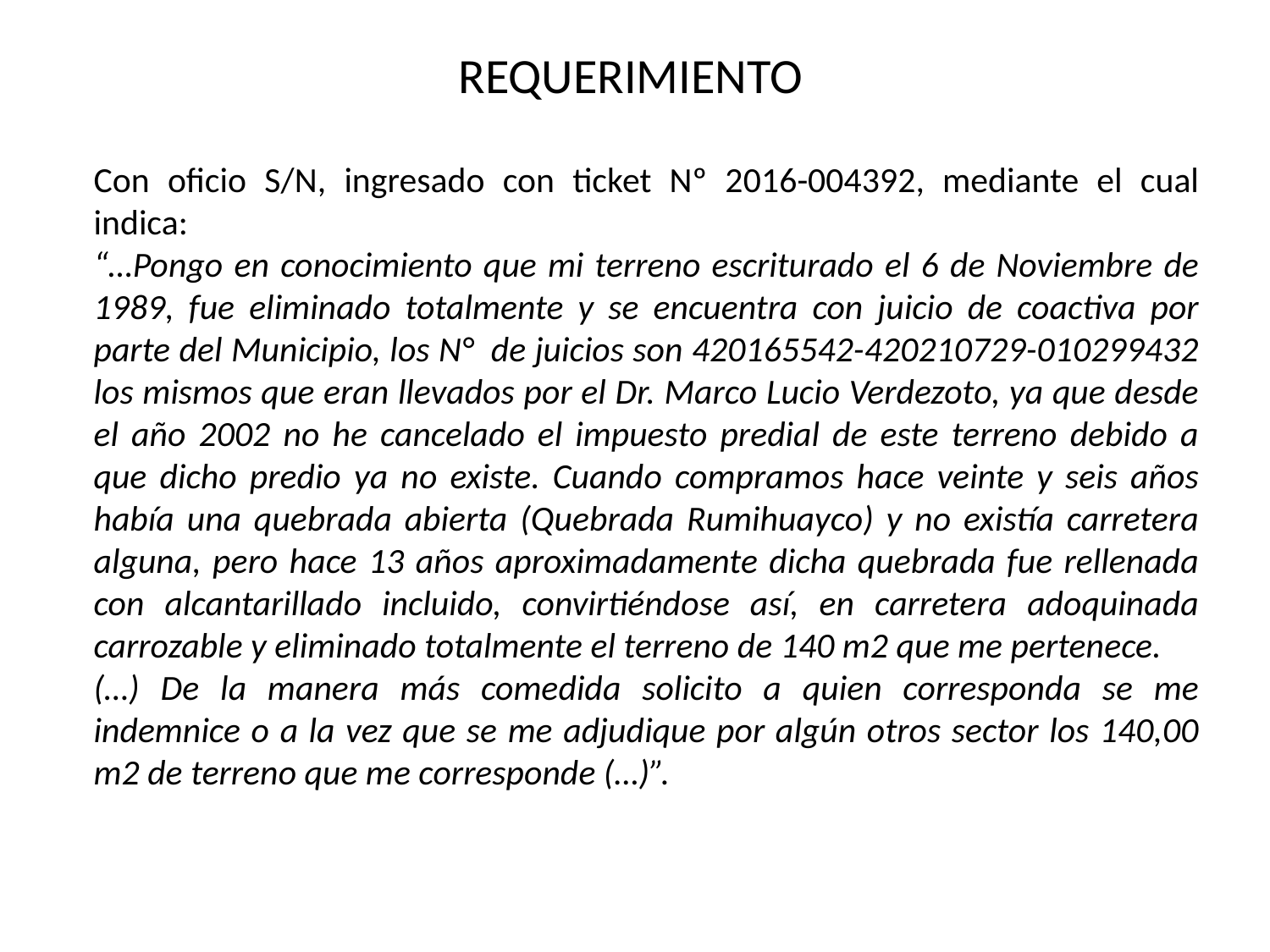

REQUERIMIENTO
Con oficio S/N, ingresado con ticket Nº 2016-004392, mediante el cual indica:
“…Pongo en conocimiento que mi terreno escriturado el 6 de Noviembre de 1989, fue eliminado totalmente y se encuentra con juicio de coactiva por parte del Municipio, los N°  de juicios son 420165542-420210729-010299432 los mismos que eran llevados por el Dr. Marco Lucio Verdezoto, ya que desde el año 2002 no he cancelado el impuesto predial de este terreno debido a que dicho predio ya no existe. Cuando compramos hace veinte y seis años había una quebrada abierta (Quebrada Rumihuayco) y no existía carretera alguna, pero hace 13 años aproximadamente dicha quebrada fue rellenada con alcantarillado incluido, convirtiéndose así, en carretera adoquinada carrozable y eliminado totalmente el terreno de 140 m2 que me pertenece.
(…) De la manera más comedida solicito a quien corresponda se me indemnice o a la vez que se me adjudique por algún otros sector los 140,00 m2 de terreno que me corresponde (…)”.